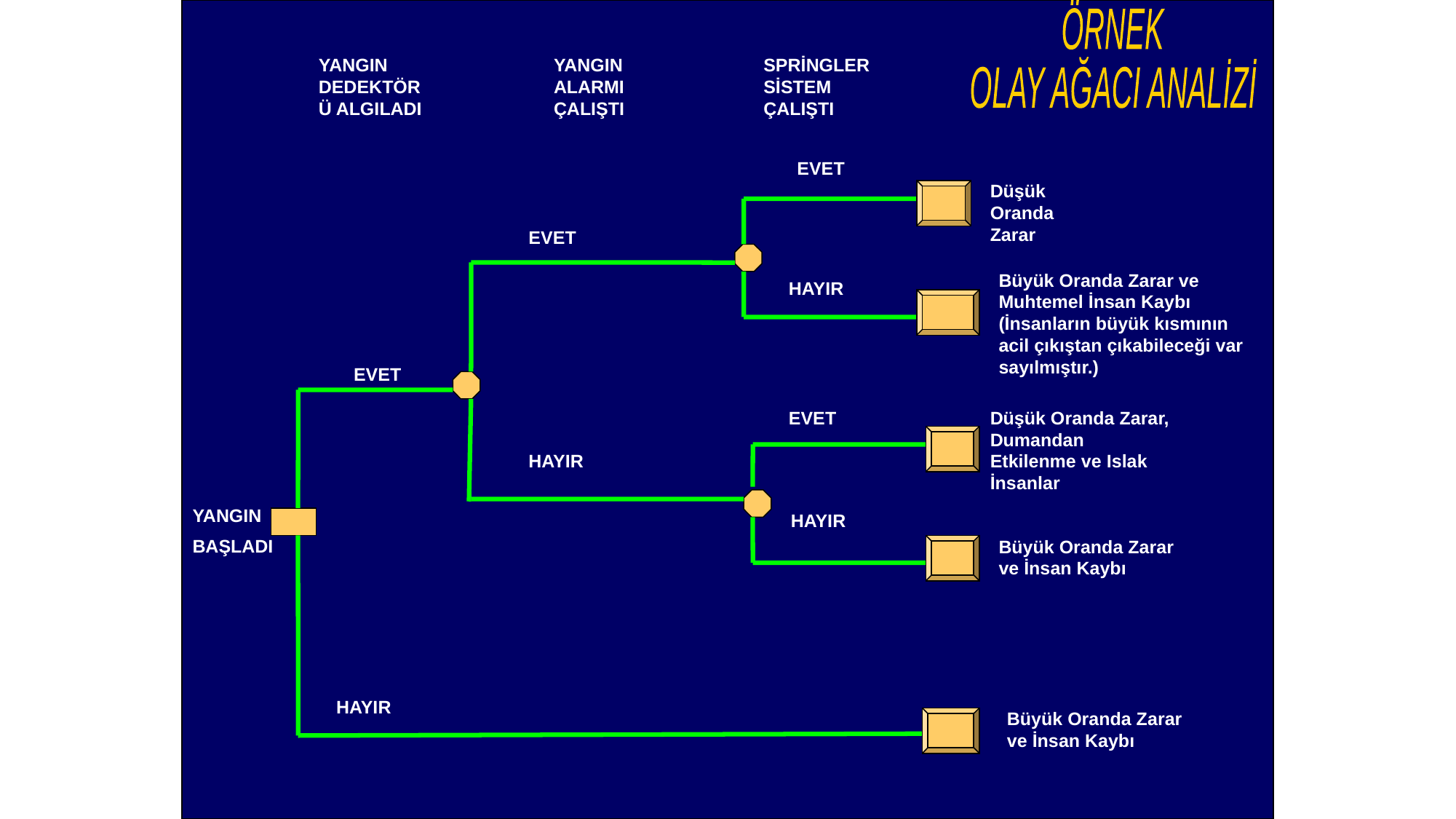

ÖRNEK
OLAY AĞACI ANALİZİ
YANGIN DEDEKTÖRÜ ALGILADI
YANGIN ALARMI ÇALIŞTI
SPRİNGLER SİSTEM ÇALIŞTI
EVET
Düşük Oranda Zarar

EVET

Büyük Oranda Zarar ve Muhtemel İnsan Kaybı (İnsanların büyük kısmının acil çıkıştan çıkabileceği var sayılmıştır.)

HAYIR

EVET

Düşük Oranda Zarar, Dumandan Etkilenme ve Islak İnsanlar
EVET

HAYIR

YANGIN
BAŞLADI

HAYIR

Büyük Oranda Zarar ve İnsan Kaybı

HAYIR
Büyük Oranda Zarar ve İnsan Kaybı